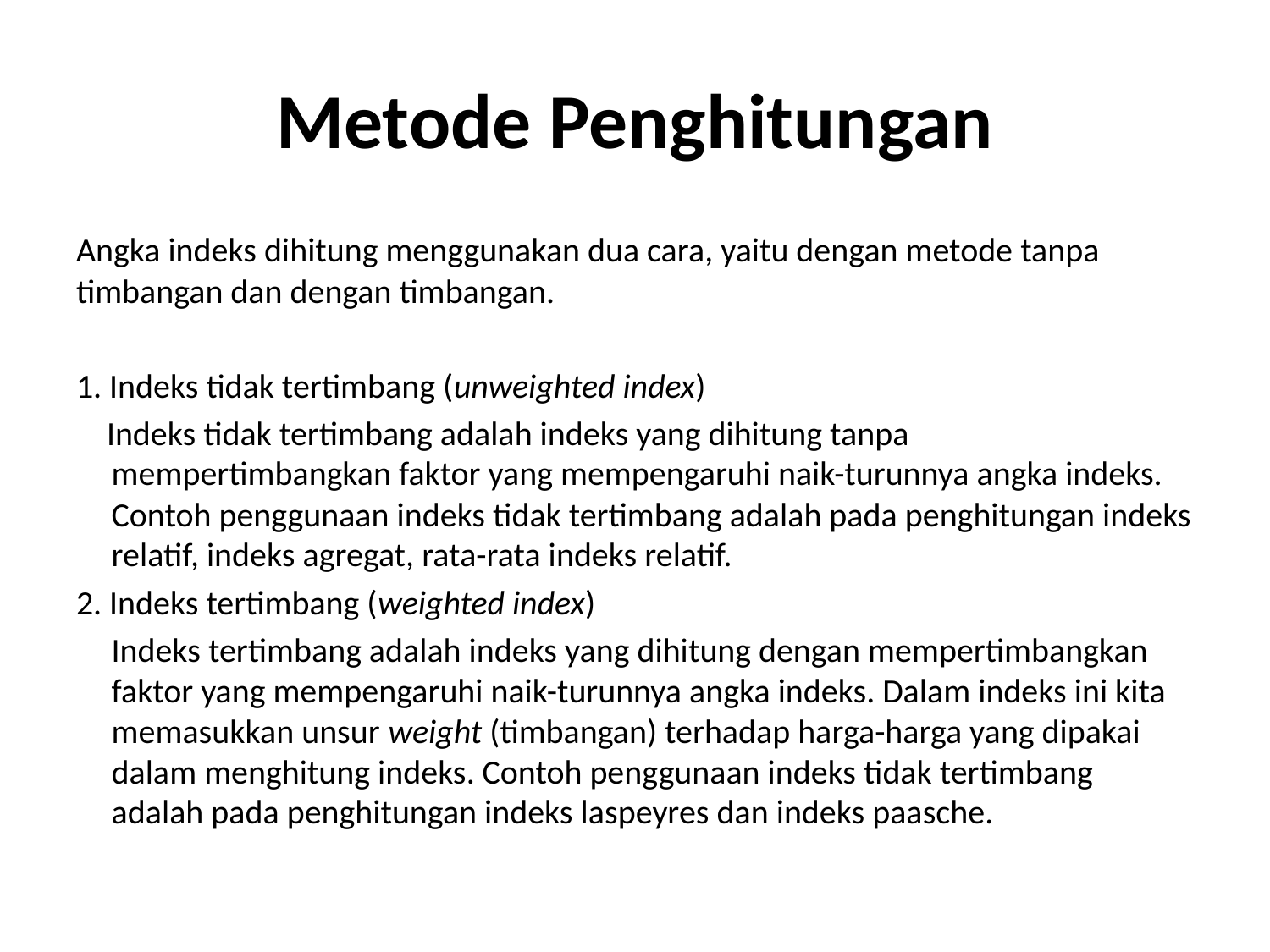

# Metode Penghitungan
Angka indeks dihitung menggunakan dua cara, yaitu dengan metode tanpa timbangan dan dengan timbangan.

1. Indeks tidak tertimbang (unweighted index)
    Indeks tidak tertimbang adalah indeks yang dihitung tanpa mempertimbangkan faktor yang mempengaruhi naik-turunnya angka indeks. Contoh penggunaan indeks tidak tertimbang adalah pada penghitungan indeks relatif, indeks agregat, rata-rata indeks relatif.
2. Indeks tertimbang (weighted index)
Indeks tertimbang adalah indeks yang dihitung dengan mempertimbangkan faktor yang mempengaruhi naik-turunnya angka indeks. Dalam indeks ini kita memasukkan unsur weight (timbangan) terhadap harga-harga yang dipakai dalam menghitung indeks. Contoh penggunaan indeks tidak tertimbang adalah pada penghitungan indeks laspeyres dan indeks paasche.